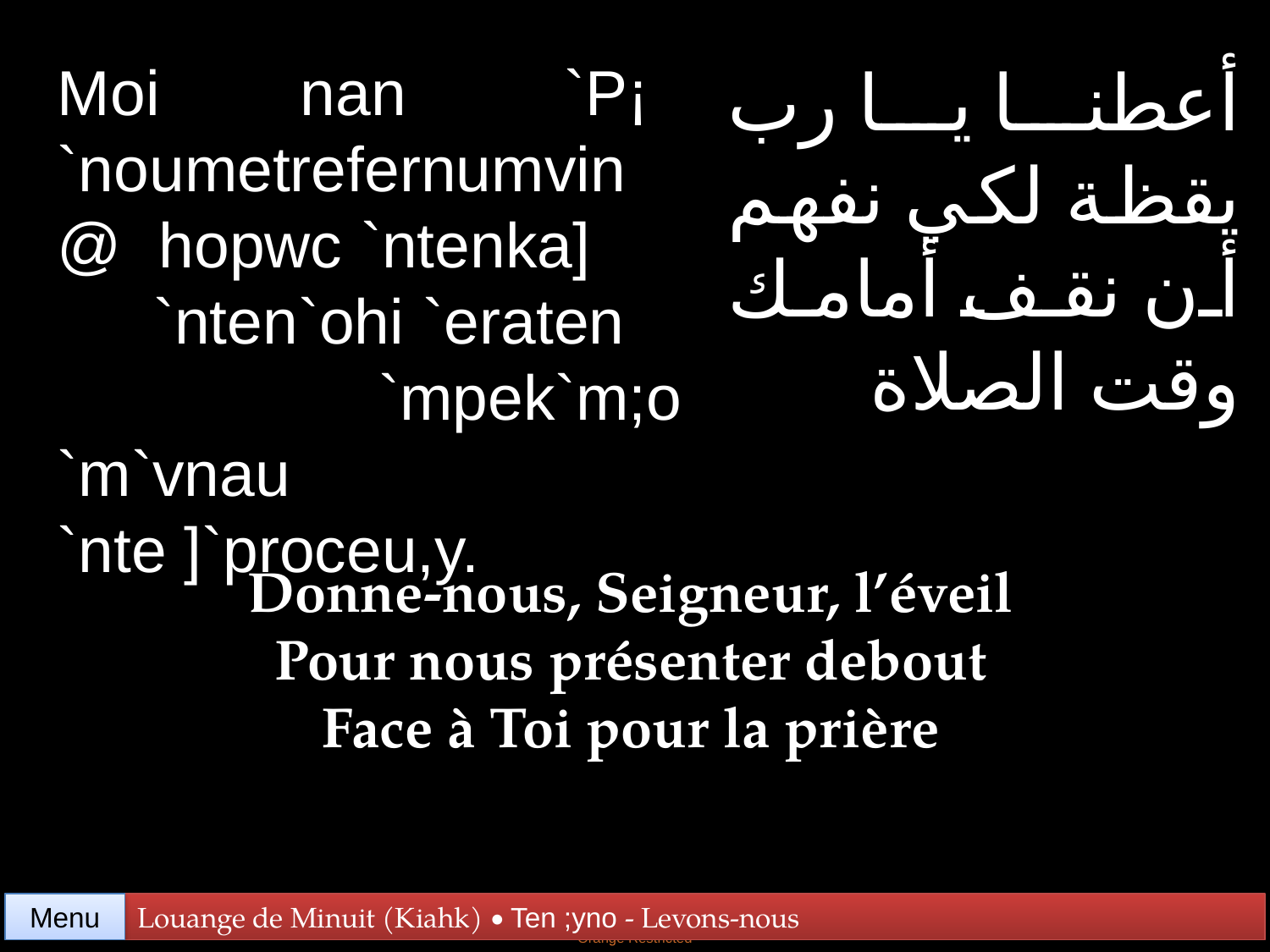

Moi        nan         `P¡
`noumetrefernumvin @  hopwc `ntenka]           `nten`ohi `eraten          `mpek`m;o `m`vnau `nte ]`proceu,y.
أعطنا يا رب يقظة لكي نفهم أن نقف أمامك وقت الصلاة
Donne-nous, Seigneur, l’éveil
Pour nous présenter debout
Face à Toi pour la prière
Menu
Louange de Minuit (Kiahk) • Ten ;yno - Levons-nous